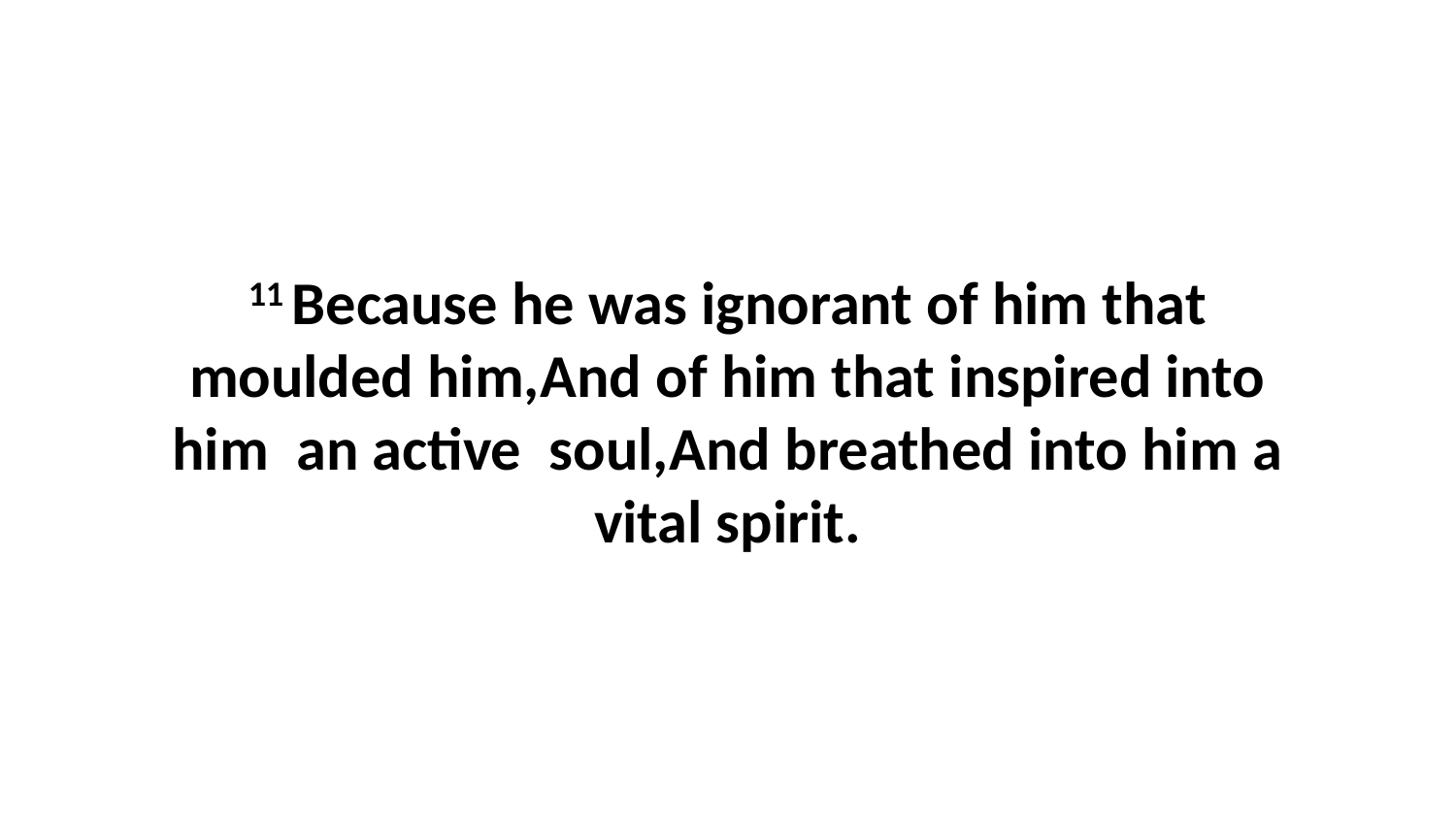

11 Because he was ignorant of him that moulded him,And of him that inspired into him  an active  soul,And breathed into him a vital spirit.